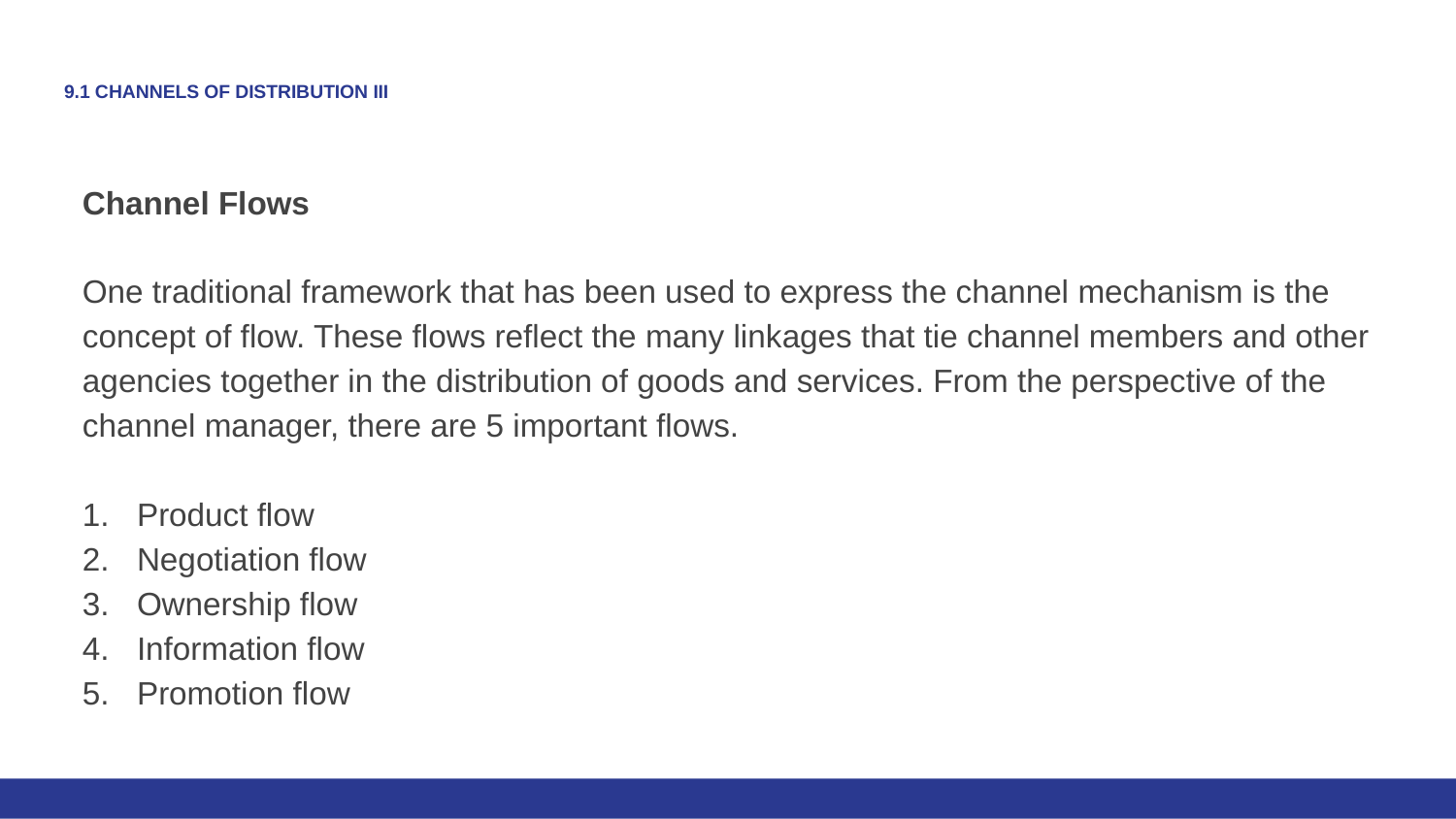

# 9.1 CHANNELS OF DISTRIBUTION III
Channel Flows

One traditional framework that has been used to express the channel mechanism is the concept of flow. These flows reflect the many linkages that tie channel members and other agencies together in the distribution of goods and services. From the perspective of the channel manager, there are 5 important flows.

Product flow
Negotiation flow
Ownership flow
Information flow
Promotion flow